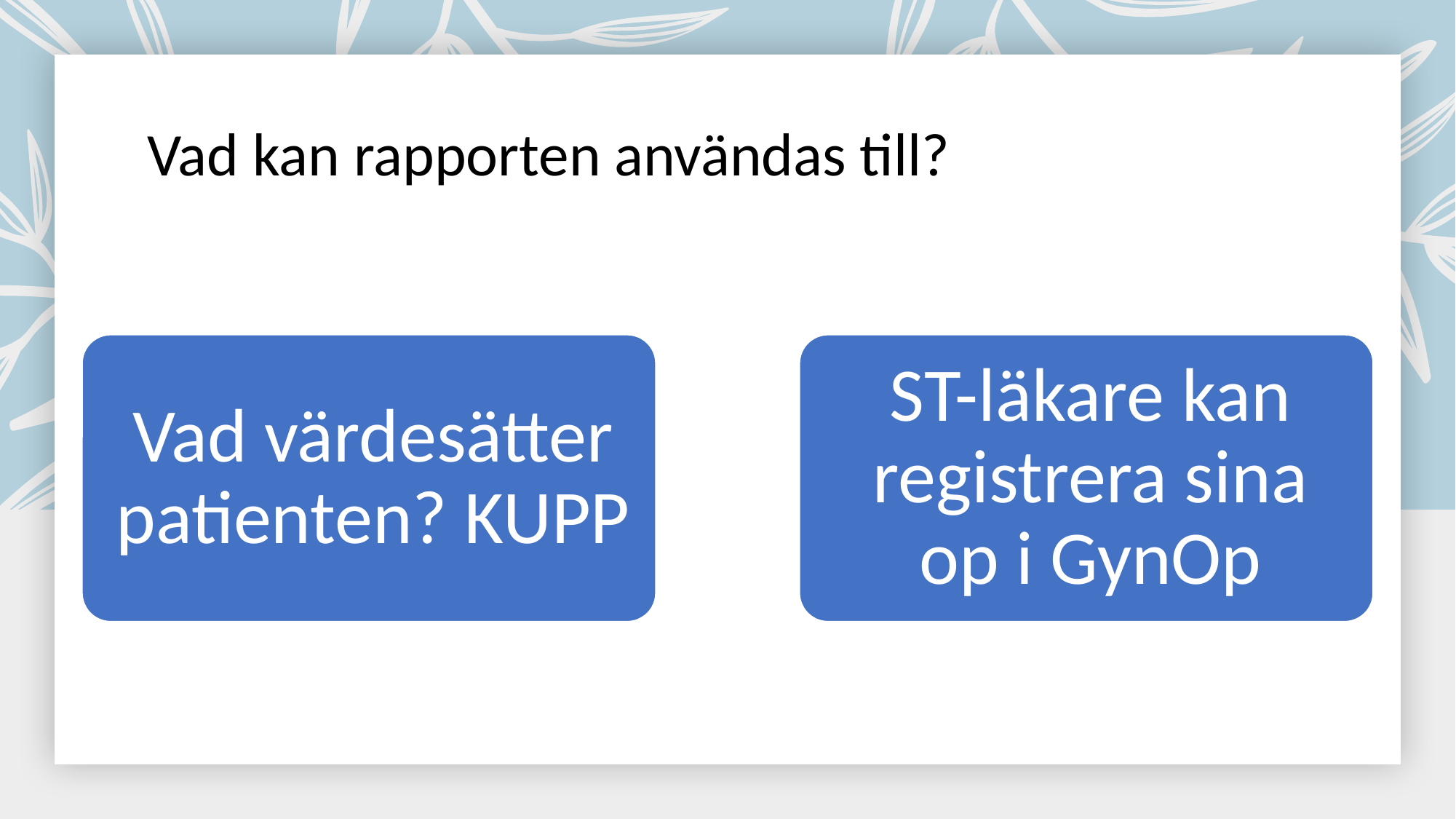

# Vad kan rapporten användas till?
Vad värdesätter patienten? KUPP
ST-läkare kan registrera sina op i GynOp